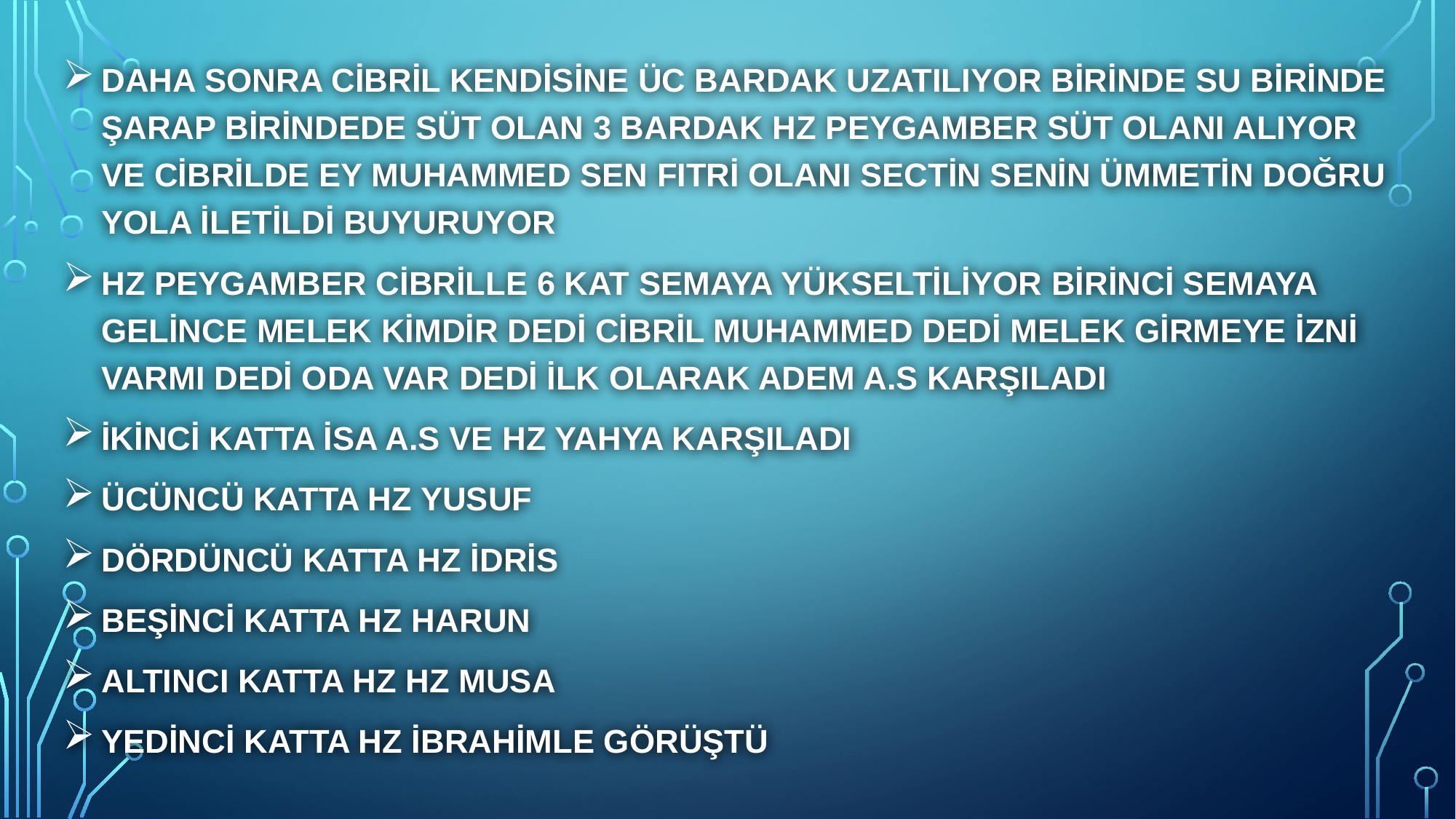

DAHA SONRA CİBRİL KENDİSİNE ÜC BARDAK UZATILIYOR BİRİNDE SU BİRİNDE ŞARAP BİRİNDEDE SÜT OLAN 3 BARDAK HZ PEYGAMBER SÜT OLANI ALIYOR VE CİBRİLDE EY MUHAMMED SEN FITRİ OLANI SECTİN SENİN ÜMMETİN DOĞRU YOLA İLETİLDİ BUYURUYOR
HZ PEYGAMBER CİBRİLLE 6 KAT SEMAYA YÜKSELTİLİYOR BİRİNCİ SEMAYA GELİNCE MELEK KİMDİR DEDİ CİBRİL MUHAMMED DEDİ MELEK GİRMEYE İZNİ VARMI DEDİ ODA VAR DEDİ İLK OLARAK ADEM A.S KARŞILADI
İKİNCİ KATTA İSA A.S VE HZ YAHYA KARŞILADI
ÜCÜNCÜ KATTA HZ YUSUF
DÖRDÜNCÜ KATTA HZ İDRİS
BEŞİNCİ KATTA HZ HARUN
ALTINCI KATTA HZ HZ MUSA
YEDİNCİ KATTA HZ İBRAHİMLE GÖRÜŞTÜ